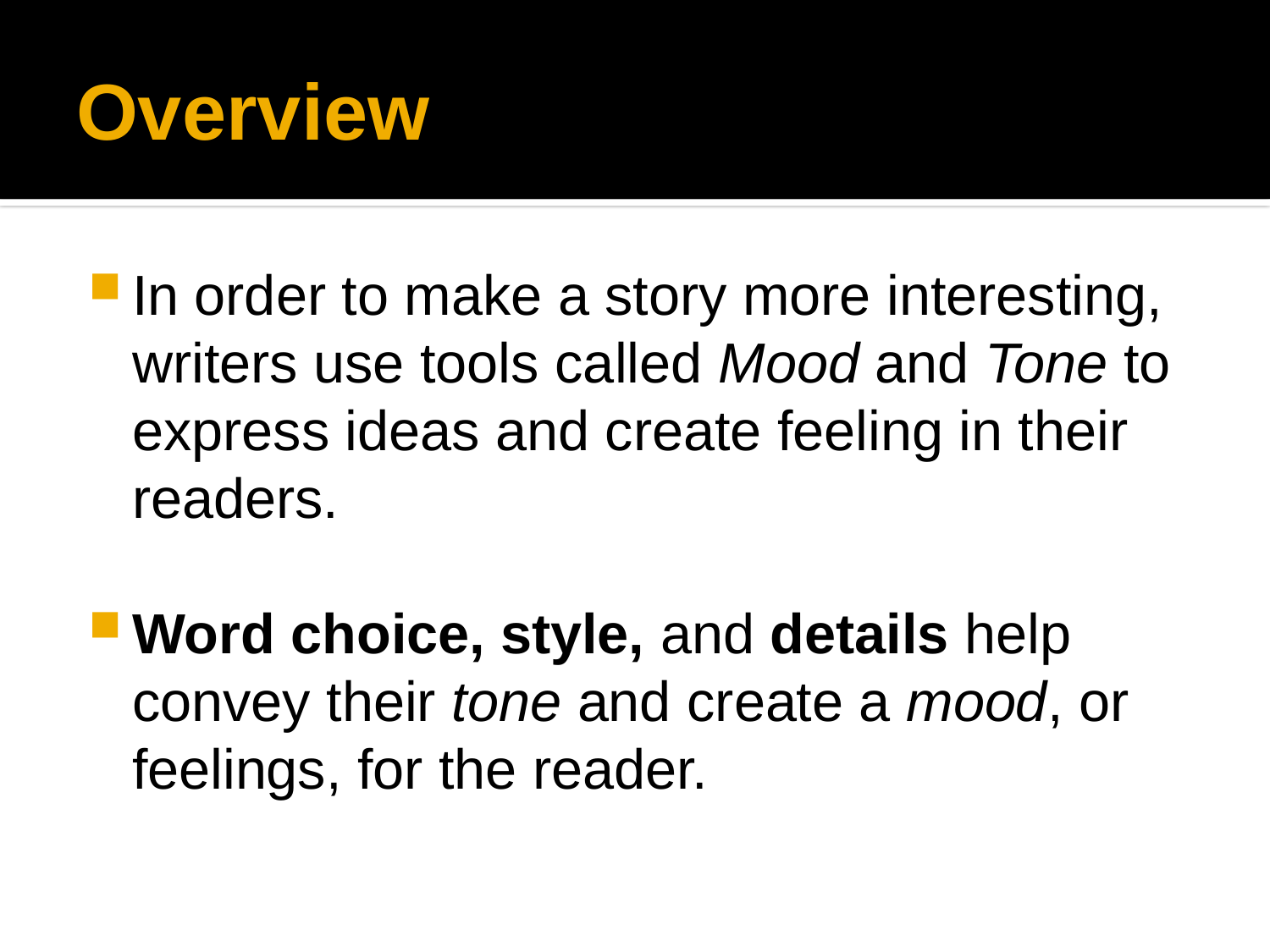

# Overview
In order to make a story more interesting, writers use tools called Mood and Tone to express ideas and create feeling in their readers.

Word choice, style, and details help convey their tone and create a mood, or feelings, for the reader.